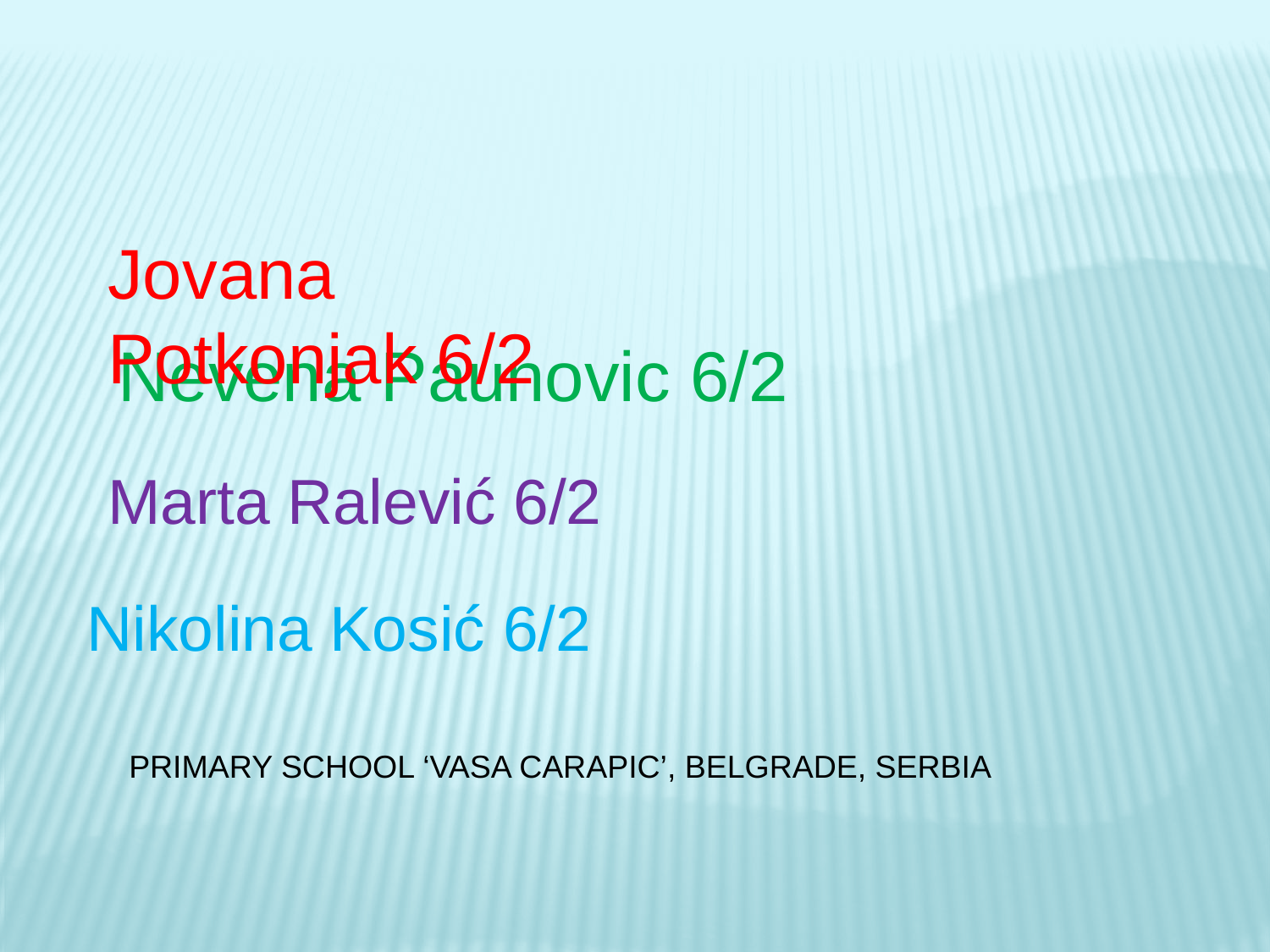

Jovana Potkonjak 6/2
Nevena Paunovic 6/2
Marta Ralević 6/2
Nikolina Kosić 6/2
PRIMARY SCHOOL ‘VASA CARAPIC’, BELGRADE, SERBIA